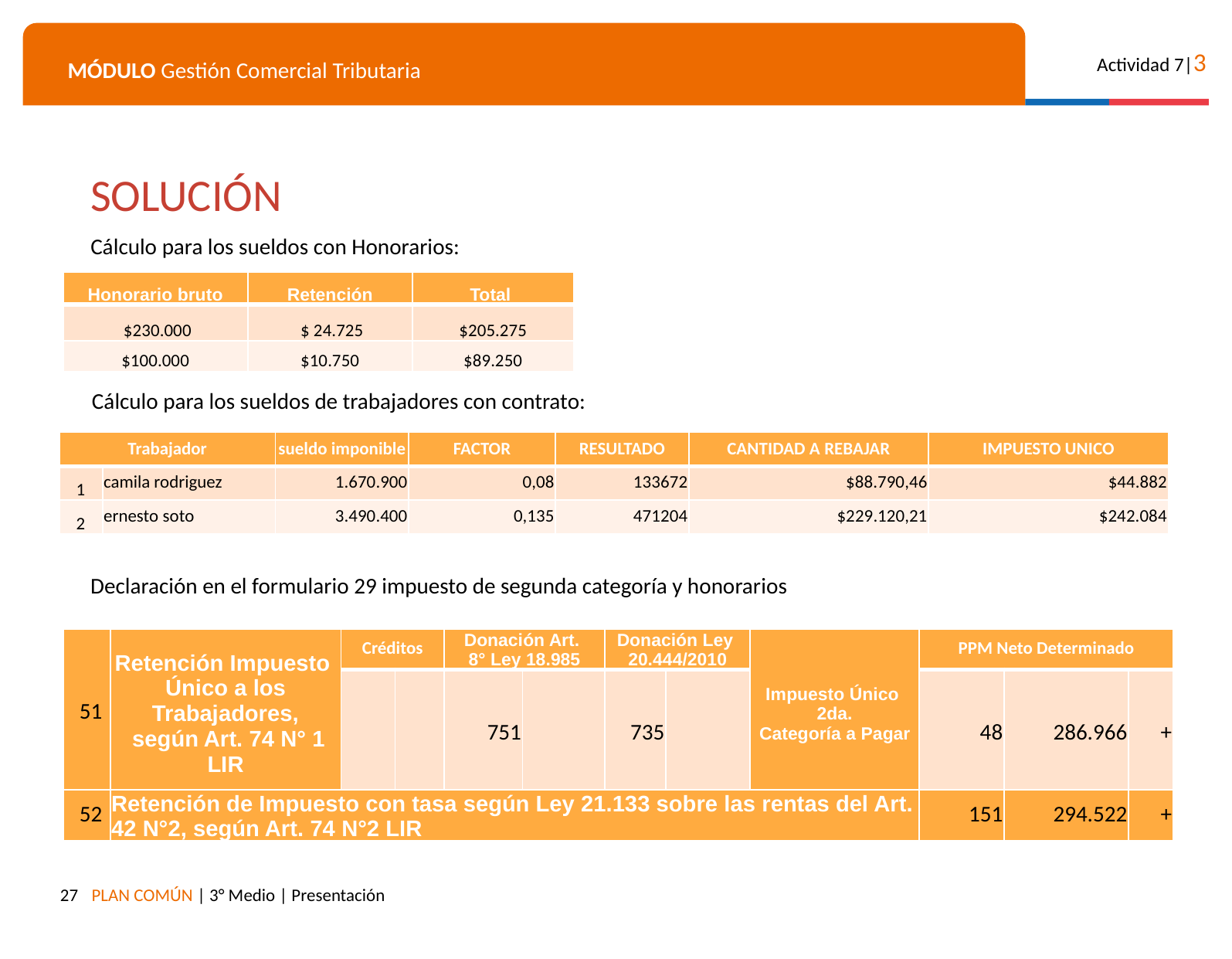

SOLUCIÓN
Cálculo para los sueldos con Honorarios:
| Honorario bruto | Retención | Total |
| --- | --- | --- |
| $230.000 | $ 24.725 | $205.275 |
| $100.000 | $10.750 | $89.250 |
Cálculo para los sueldos de trabajadores con contrato:
| Trabajador |  | sueldo imponible | FACTOR | RESULTADO | CANTIDAD A REBAJAR | IMPUESTO UNICO |
| --- | --- | --- | --- | --- | --- | --- |
| 1 | camila rodriguez | 1.670.900 | 0,08 | 133672 | $88.790,46 | $44.882 |
| 2 | ernesto soto | 3.490.400 | 0,135 | 471204 | $229.120,21 | $242.084 |
Declaración en el formulario 29 impuesto de segunda categoría y honorarios
| 51 | Retención Impuesto Único a los Trabajadores, según Art. 74 N° 1 LIR | Créditos |  | Donación Art. 8° Ley 18.985 |  | Donación Ley 20.444/2010 |  | Impuesto Único 2da. Categoría a Pagar | PPM Neto Determinado |  |  |
| --- | --- | --- | --- | --- | --- | --- | --- | --- | --- | --- | --- |
|  |  |  |  | 751 |  | 735 |  |  | 48 | 286.966 | + |
| 52 | Retención de Impuesto con tasa según Ley 21.133 sobre las rentas del Art. 42 N°2, según Art. 74 N°2 LIR | 151 | 294.522 | + |
| --- | --- | --- | --- | --- |